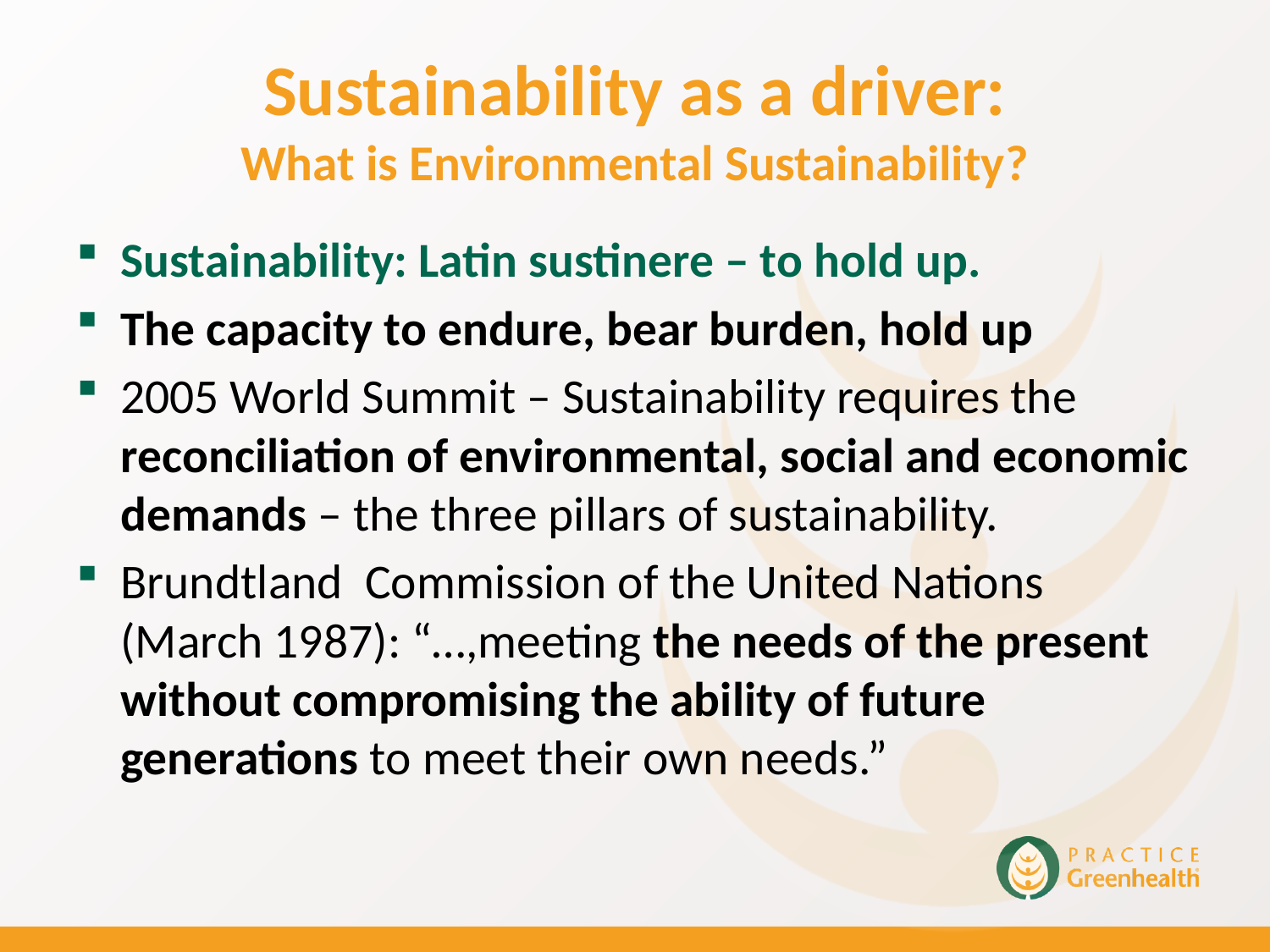

# Sustainability as a driver: What is Environmental Sustainability?
Sustainability: Latin sustinere – to hold up.
The capacity to endure, bear burden, hold up
2005 World Summit – Sustainability requires the reconciliation of environmental, social and economic demands – the three pillars of sustainability.
Brundtland  Commission of the United Nations (March 1987): “…,meeting the needs of the present without compromising the ability of future generations to meet their own needs.”